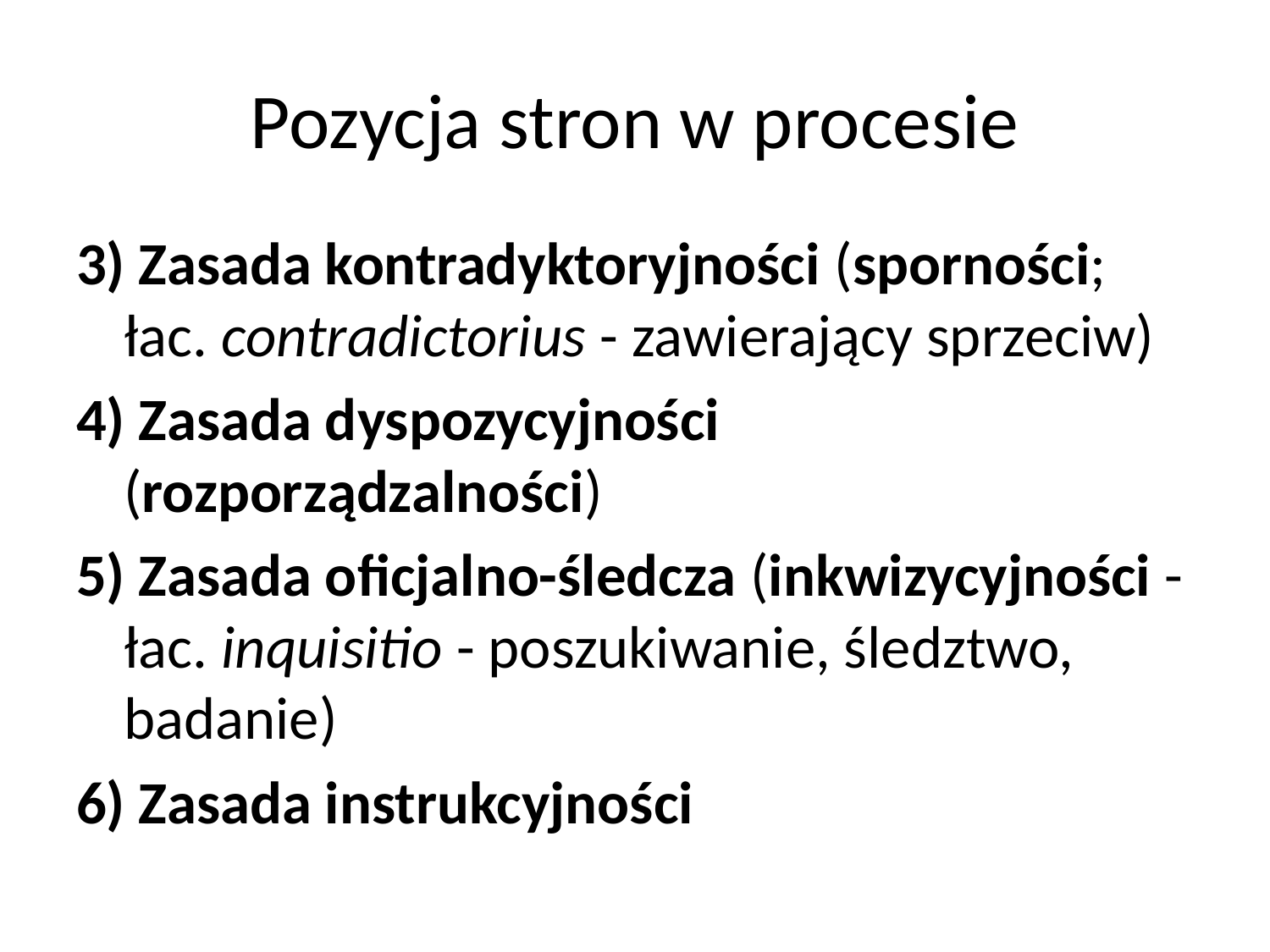

# Pozycja stron w procesie
3) Zasada kontradyktoryjności (sporności; łac. contradictorius - zawierający sprzeciw)
4) Zasada dyspozycyjności (rozporządzalności)
5) Zasada oficjalno-śledcza (inkwizycyjności - łac. inquisitio - poszukiwanie, śledztwo, badanie)
6) Zasada instrukcyjności